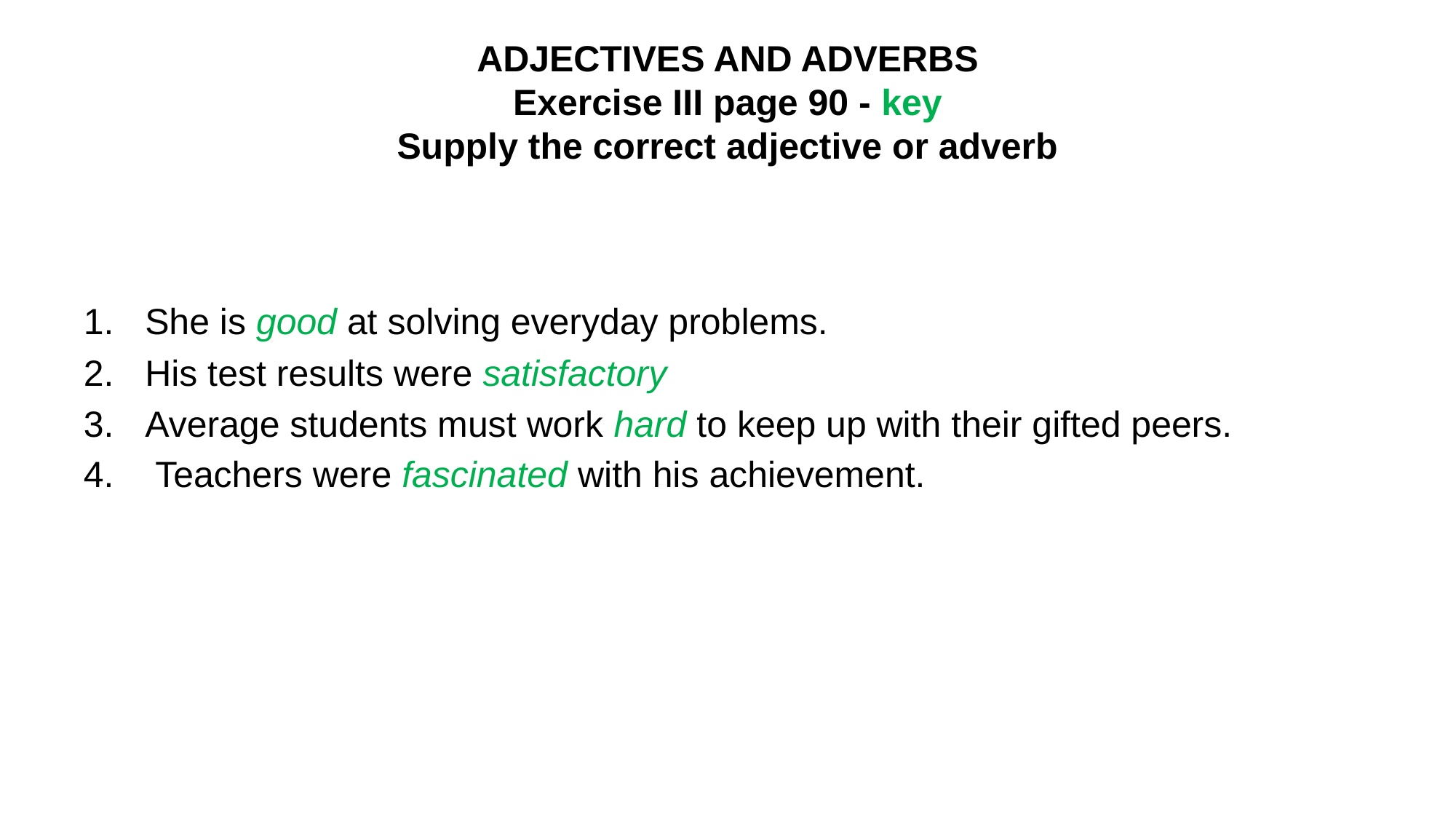

# ADJECTIVES AND ADVERBS Exercise III page 90 - key Supply the correct adjective or adverb

She is good at solving everyday problems.
His test results were satisfactory
Average students must work hard to keep up with their gifted peers.
 Teachers were fascinated with his achievement.